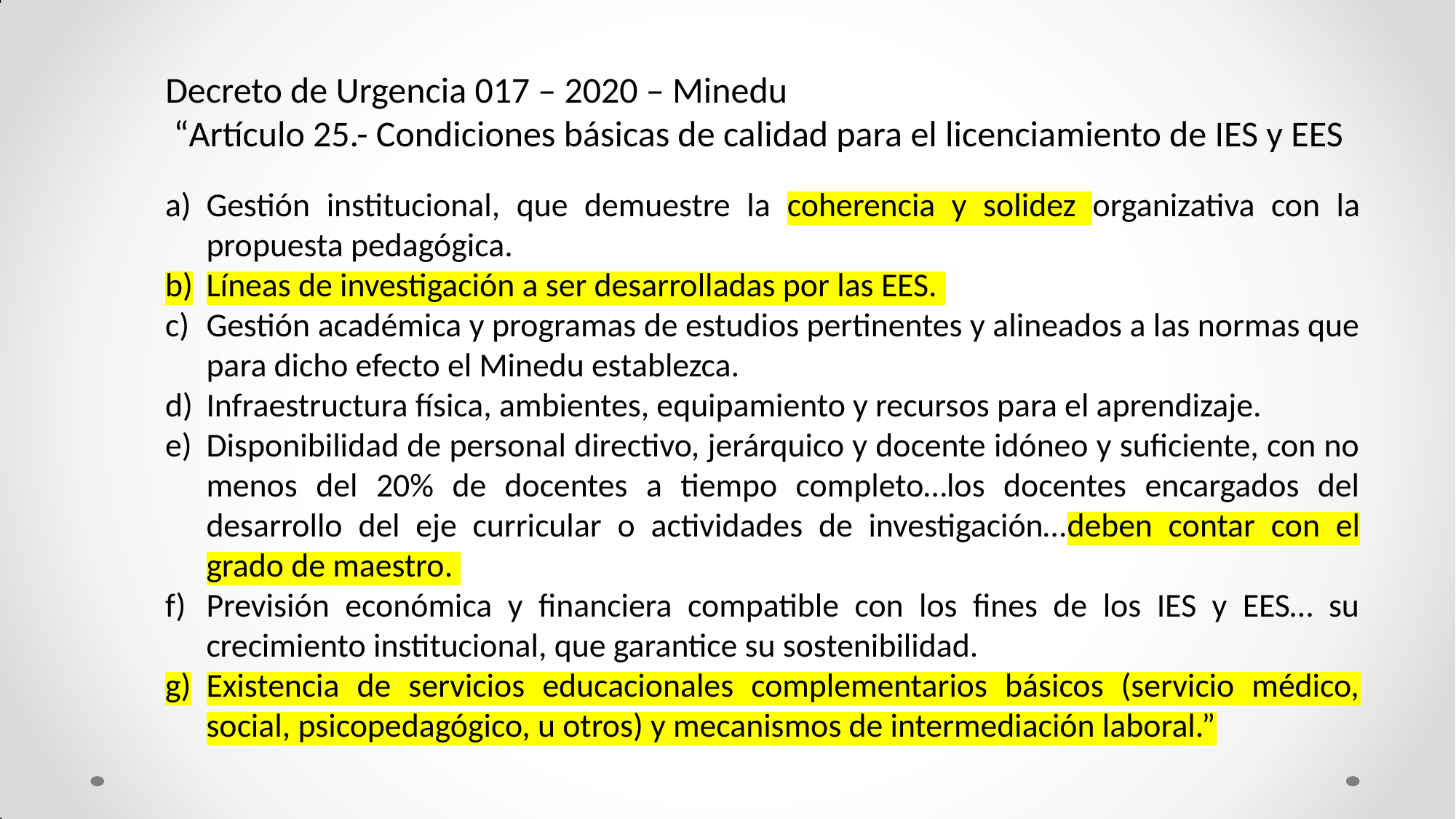

Decreto de Urgencia 017 – 2020 – Minedu
 “Artículo 25.- Condiciones básicas de calidad para el licenciamiento de IES y EES
Gestión institucional, que demuestre la coherencia y solidez organizativa con la propuesta pedagógica.
Líneas de investigación a ser desarrolladas por las EES.
Gestión académica y programas de estudios pertinentes y alineados a las normas que para dicho efecto el Minedu establezca.
Infraestructura física, ambientes, equipamiento y recursos para el aprendizaje.
Disponibilidad de personal directivo, jerárquico y docente idóneo y suficiente, con no menos del 20% de docentes a tiempo completo…los docentes encargados del desarrollo del eje curricular o actividades de investigación…deben contar con el grado de maestro.
Previsión económica y financiera compatible con los fines de los IES y EES… su crecimiento institucional, que garantice su sostenibilidad.
Existencia de servicios educacionales complementarios básicos (servicio médico, social, psicopedagógico, u otros) y mecanismos de intermediación laboral.”